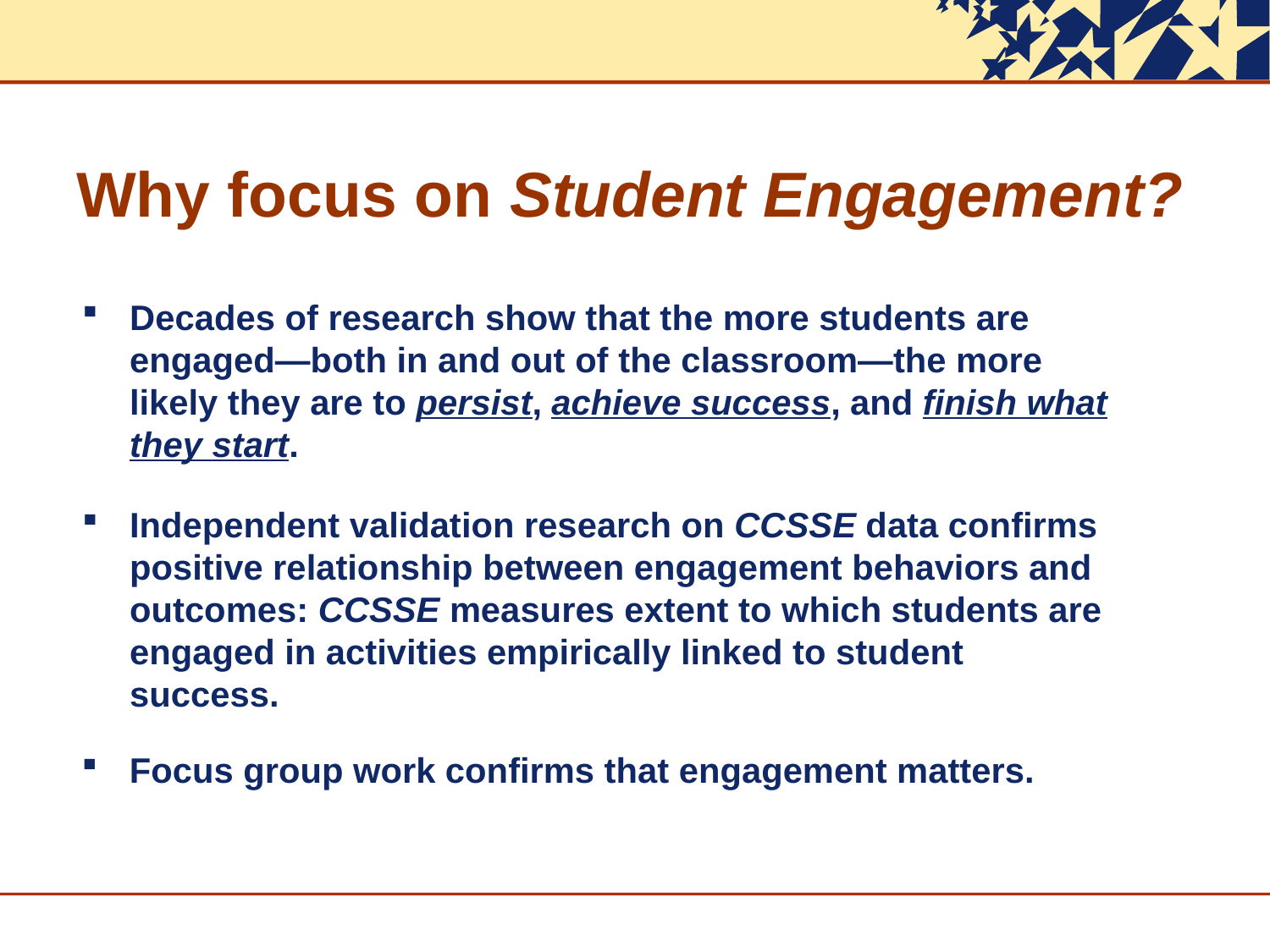

# Why focus on Student Engagement?

Decades of research show that the more students are engaged—both in and out of the classroom—the more likely they are to persist, achieve success, and finish what they start.
Independent validation research on CCSSE data confirms positive relationship between engagement behaviors and outcomes: CCSSE measures extent to which students are engaged in activities empirically linked to student success.
Focus group work confirms that engagement matters.